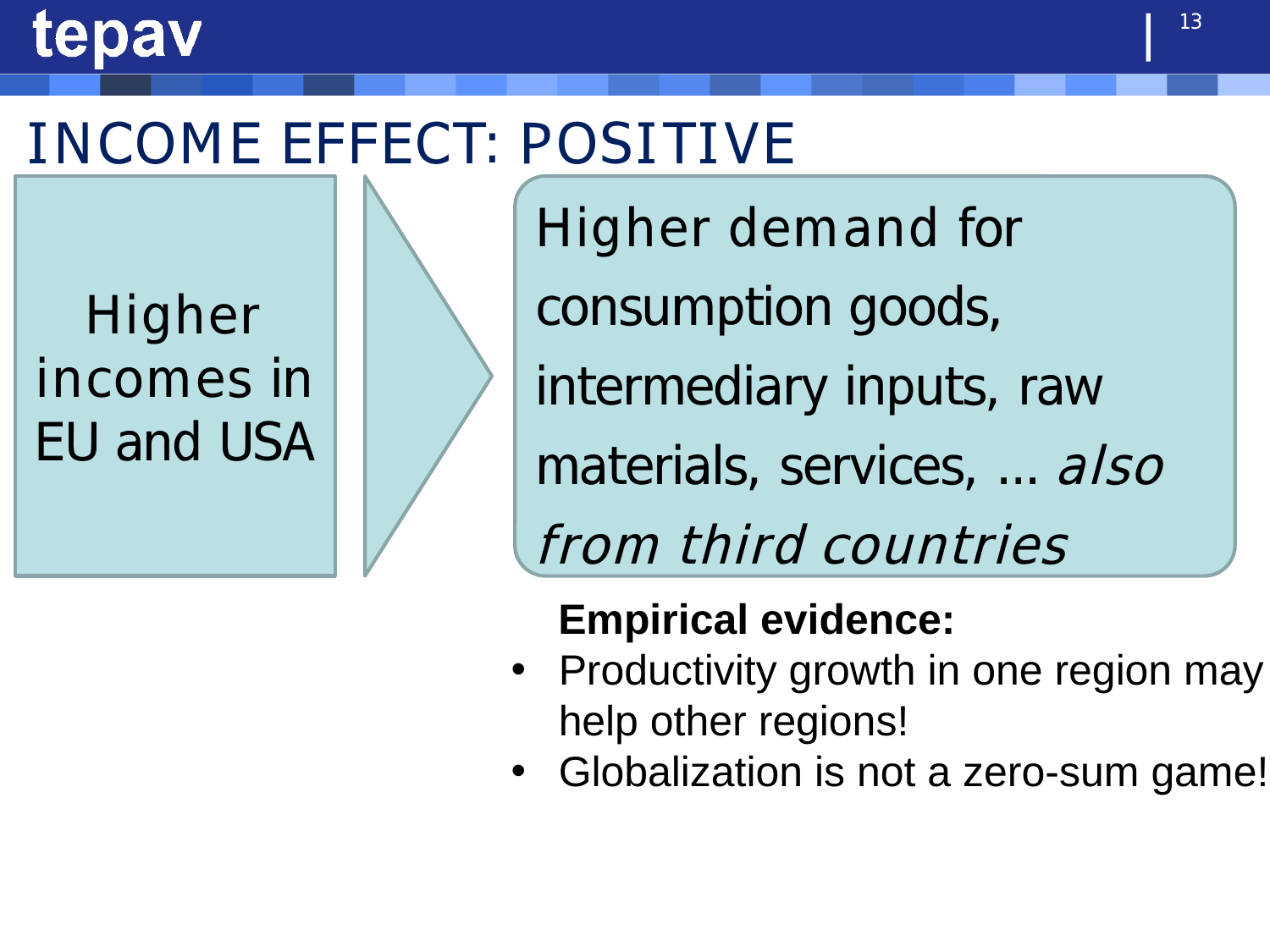

13
INCOME EFFECT: POSITIVE
Higher incomes in EU and USA
Higher demand for consumption goods, intermediary inputs, raw materials, services, … also from third countries

    Empirical evidence:
Productivity growth in one region may help other regions!
Globalization is not a zero-sum game!